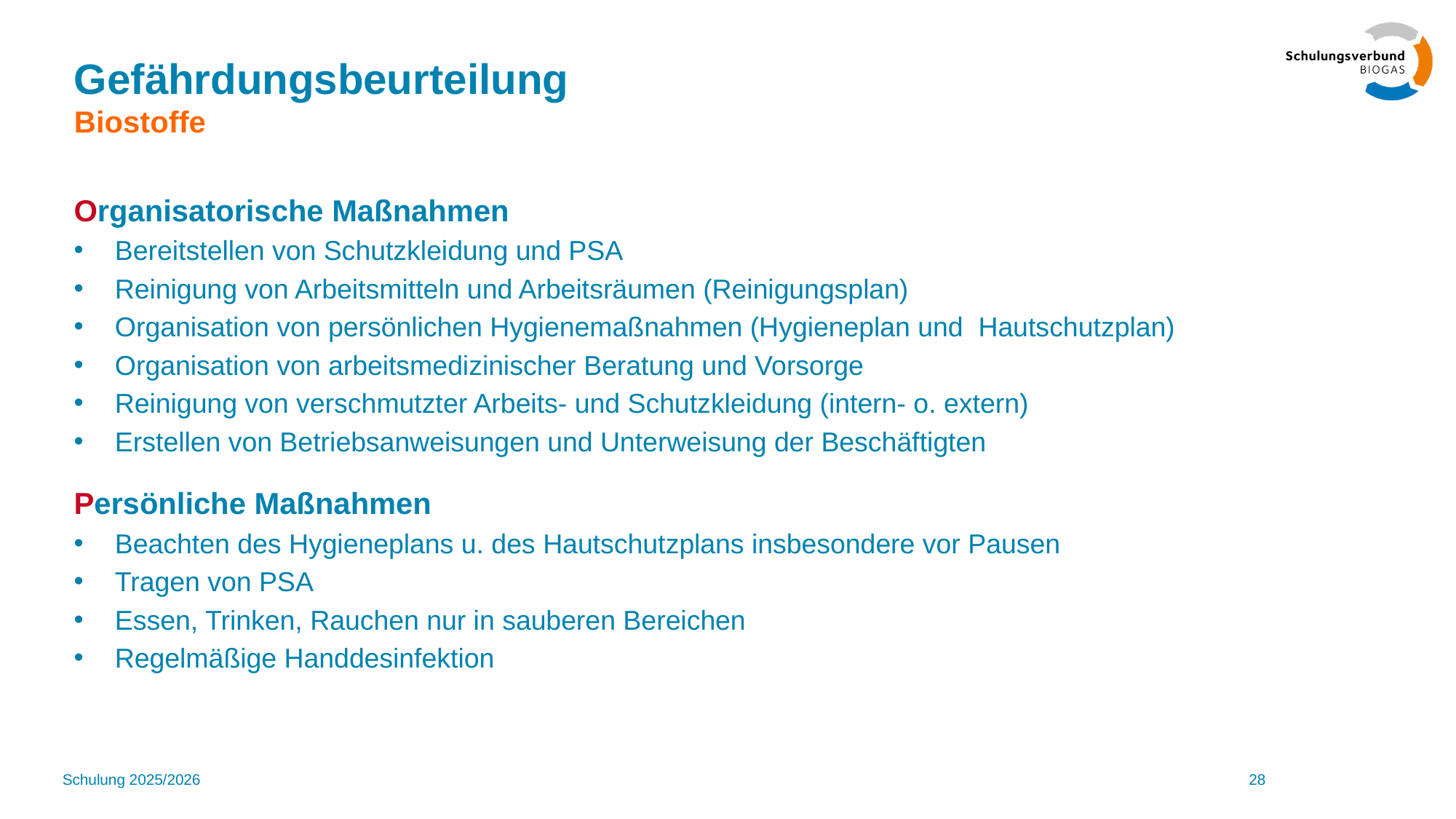

# Gefährdungsbeurteilung Biostoffe
Organisatorische Maßnahmen
Bereitstellen von Schutzkleidung und PSA
Reinigung von Arbeitsmitteln und Arbeitsräumen (Reinigungsplan)
Organisation von persönlichen Hygienemaßnahmen (Hygieneplan und  Hautschutzplan)
Organisation von arbeitsmedizinischer Beratung und Vorsorge
Reinigung von verschmutzter Arbeits- und Schutzkleidung (intern- o. extern)
Erstellen von Betriebsanweisungen und Unterweisung der Beschäftigten

Persönliche Maßnahmen
Beachten des Hygieneplans u. des Hautschutzplans insbesondere vor Pausen
Tragen von PSA
Essen, Trinken, Rauchen nur in sauberen Bereichen
Regelmäßige Handdesinfektion
Schulung 2025/2026
28